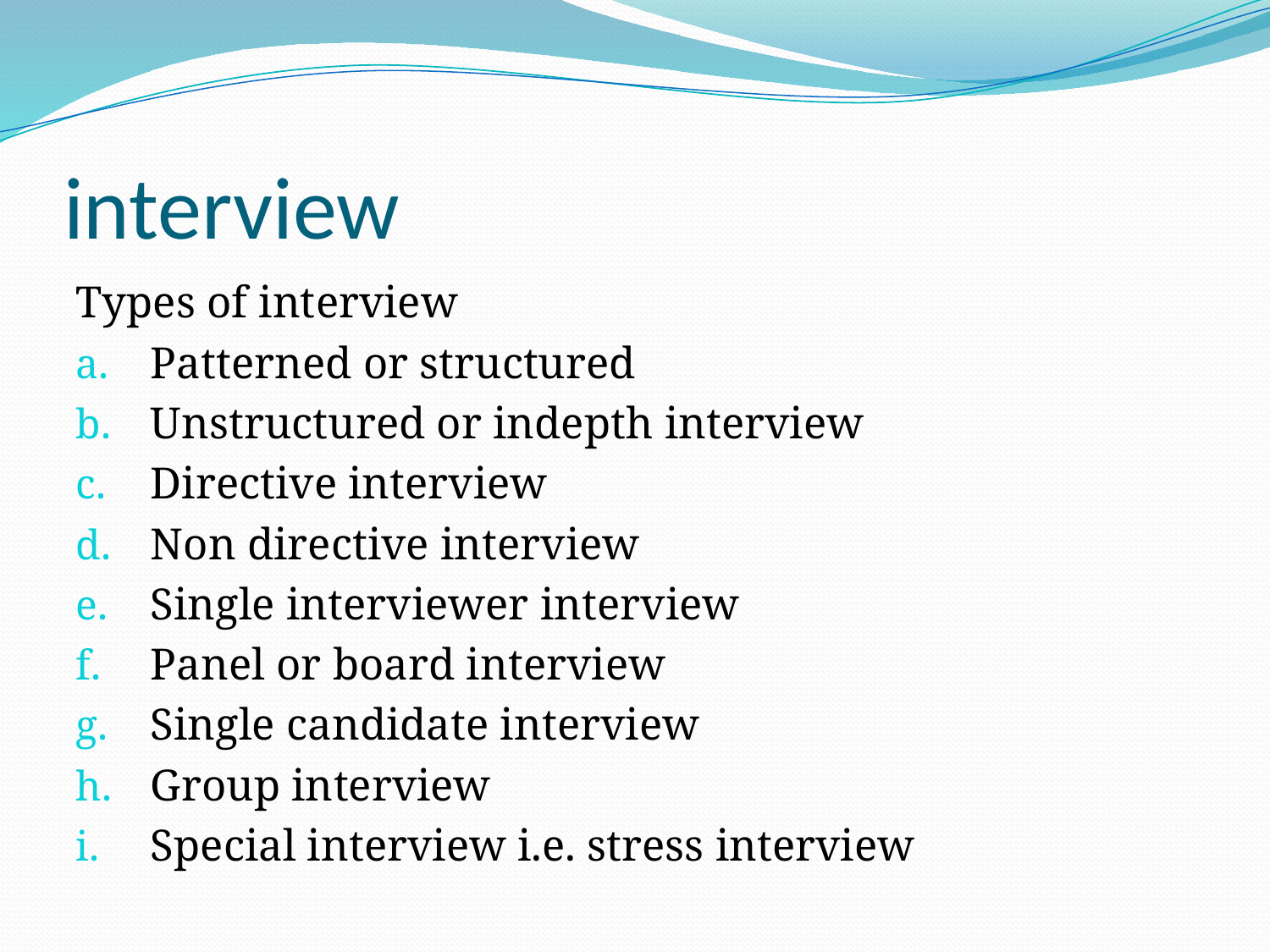

# interview
Types of interview
Patterned or structured
Unstructured or indepth interview
Directive interview
Non directive interview
Single interviewer interview
Panel or board interview
Single candidate interview
Group interview
Special interview i.e. stress interview